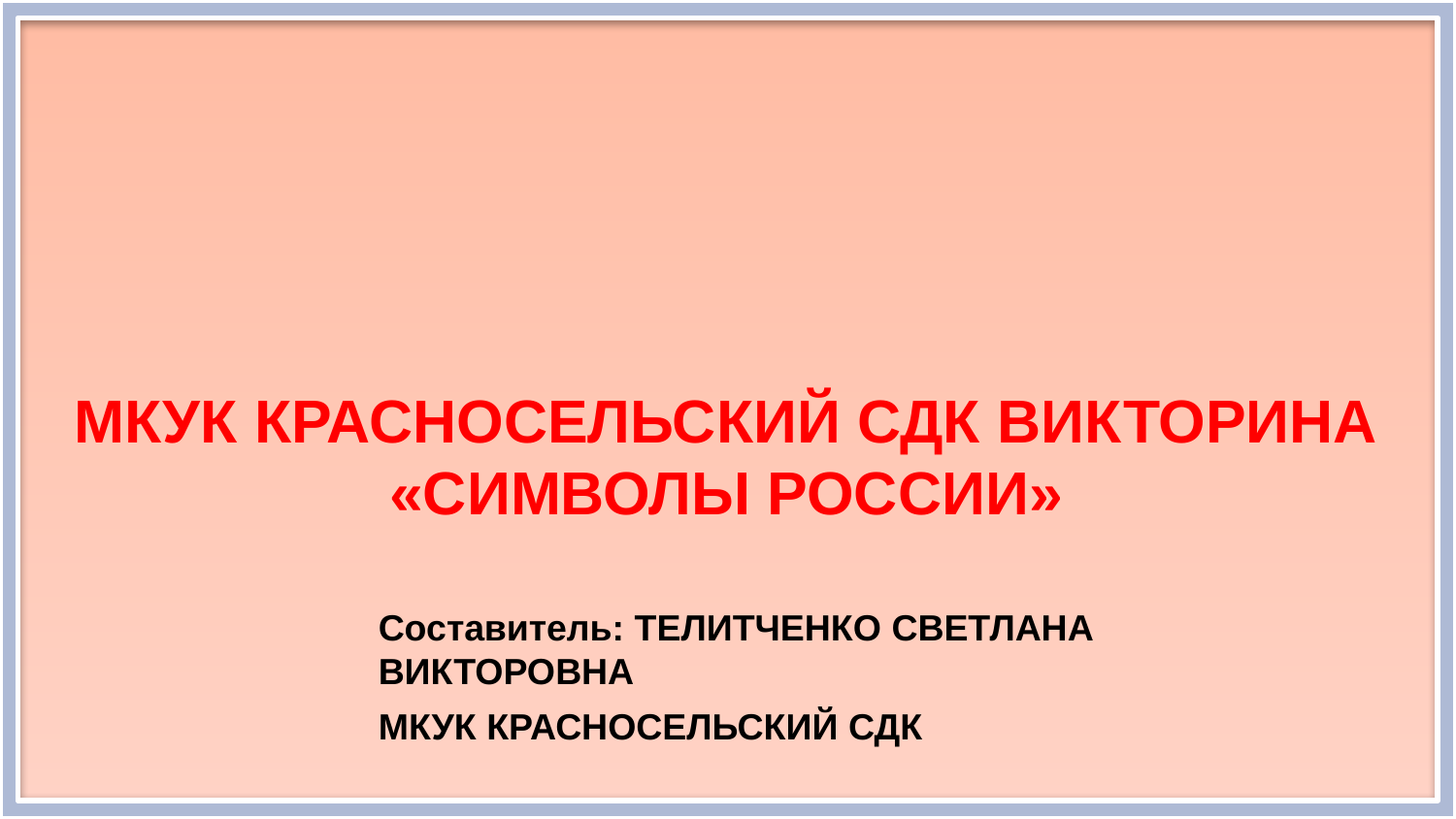

# МКУК Красносельский СДК ВИКТОРИНА «Символы России»
Составитель: ТЕЛИТЧЕНКО СВЕТЛАНА ВИКТОРОВНА
МКУК КРАСНОСЕЛЬСКИЙ СДК